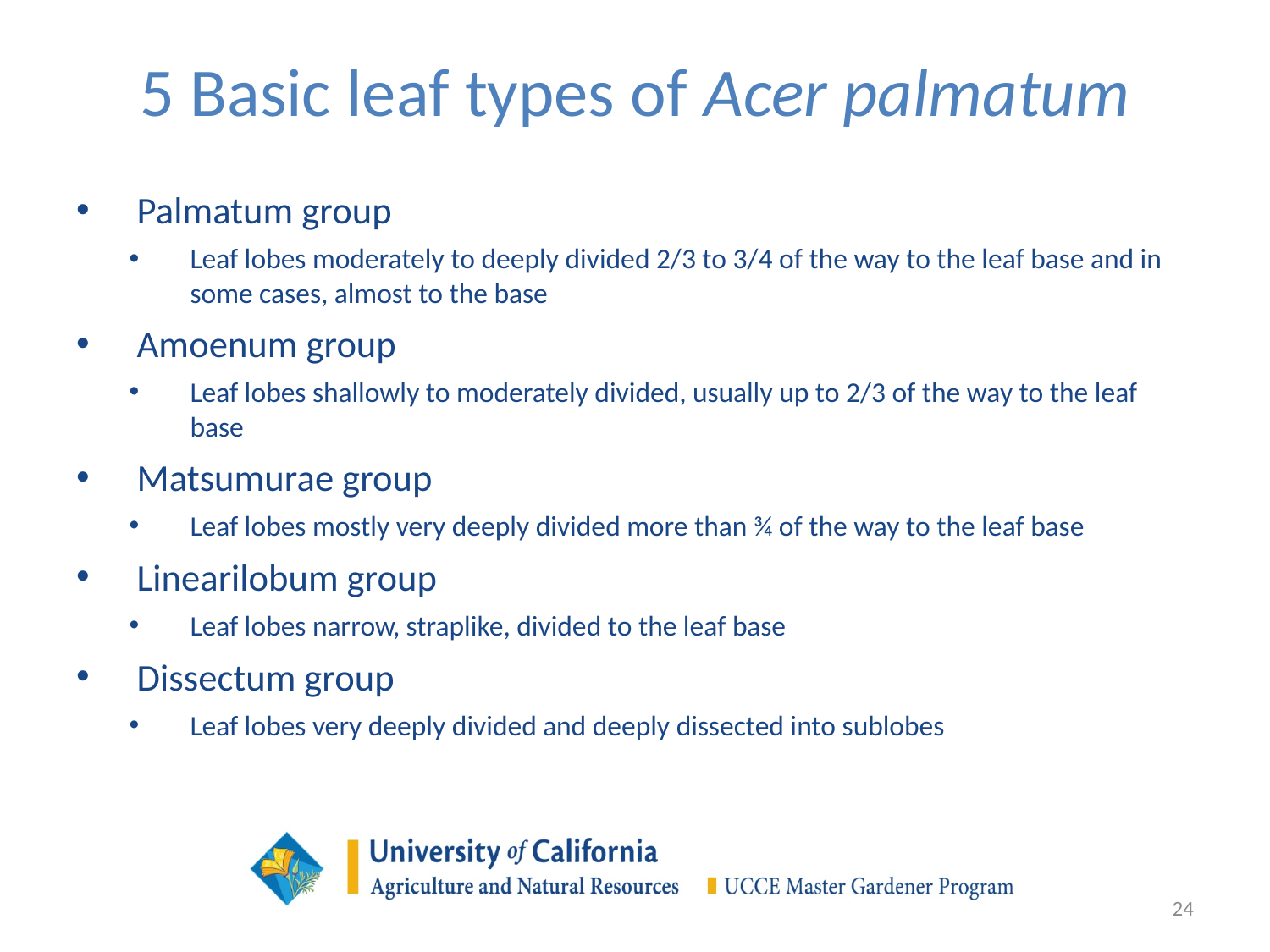

# 5 Basic leaf types of Acer palmatum
Palmatum group
Leaf lobes moderately to deeply divided 2/3 to 3/4 of the way to the leaf base and in some cases, almost to the base
Amoenum group
Leaf lobes shallowly to moderately divided, usually up to 2/3 of the way to the leaf base
Matsumurae group
Leaf lobes mostly very deeply divided more than ¾ of the way to the leaf base
Linearilobum group
Leaf lobes narrow, straplike, divided to the leaf base
Dissectum group
Leaf lobes very deeply divided and deeply dissected into sublobes

24